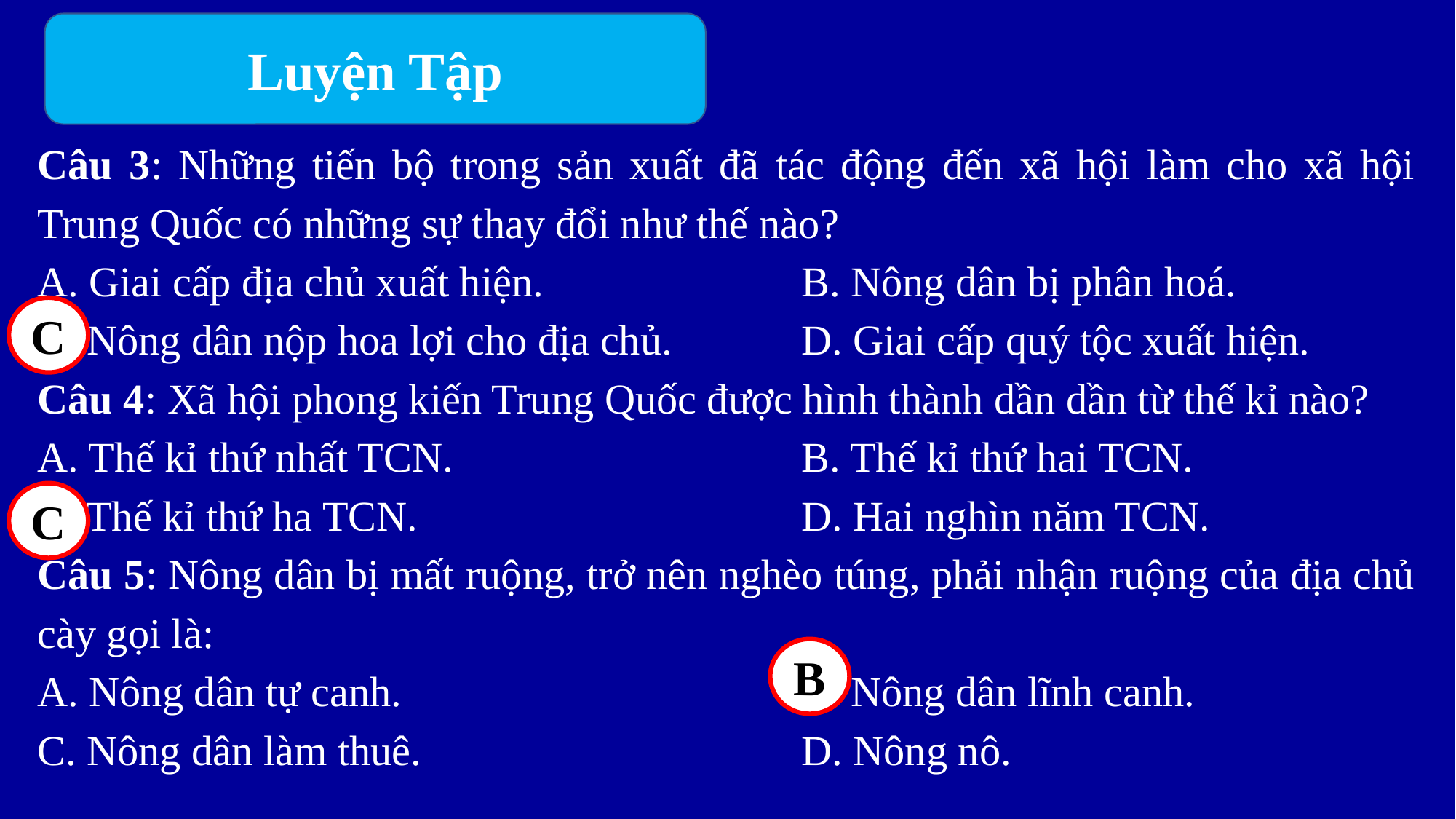

Luyện Tập
Câu 3: Những tiến bộ trong sản xuất đã tác động đến xã hội làm cho xã hội Trung Quốc có những sự thay đổi như thế nào?
A. Giai cấp địa chủ xuất hiện.			B. Nông dân bị phân hoá.
C. Nông dân nộp hoa lợi cho địa chủ.		D. Giai cấp quý tộc xuất hiện.
Câu 4: Xã hội phong kiến Trung Quốc được hình thành dần dần từ thế kỉ nào?
A. Thế kỉ thứ nhất TCN.				B. Thế kỉ thứ hai TCN.
C. Thế kỉ thứ ha TCN.				D. Hai nghìn năm TCN.
Câu 5: Nông dân bị mất ruộng, trở nên nghèo túng, phải nhận ruộng của địa chủ cày gọi là:
A. Nông dân tự canh.				B. Nông dân lĩnh canh.
C. Nông dân làm thuê.				D. Nông nô.
C
C
B